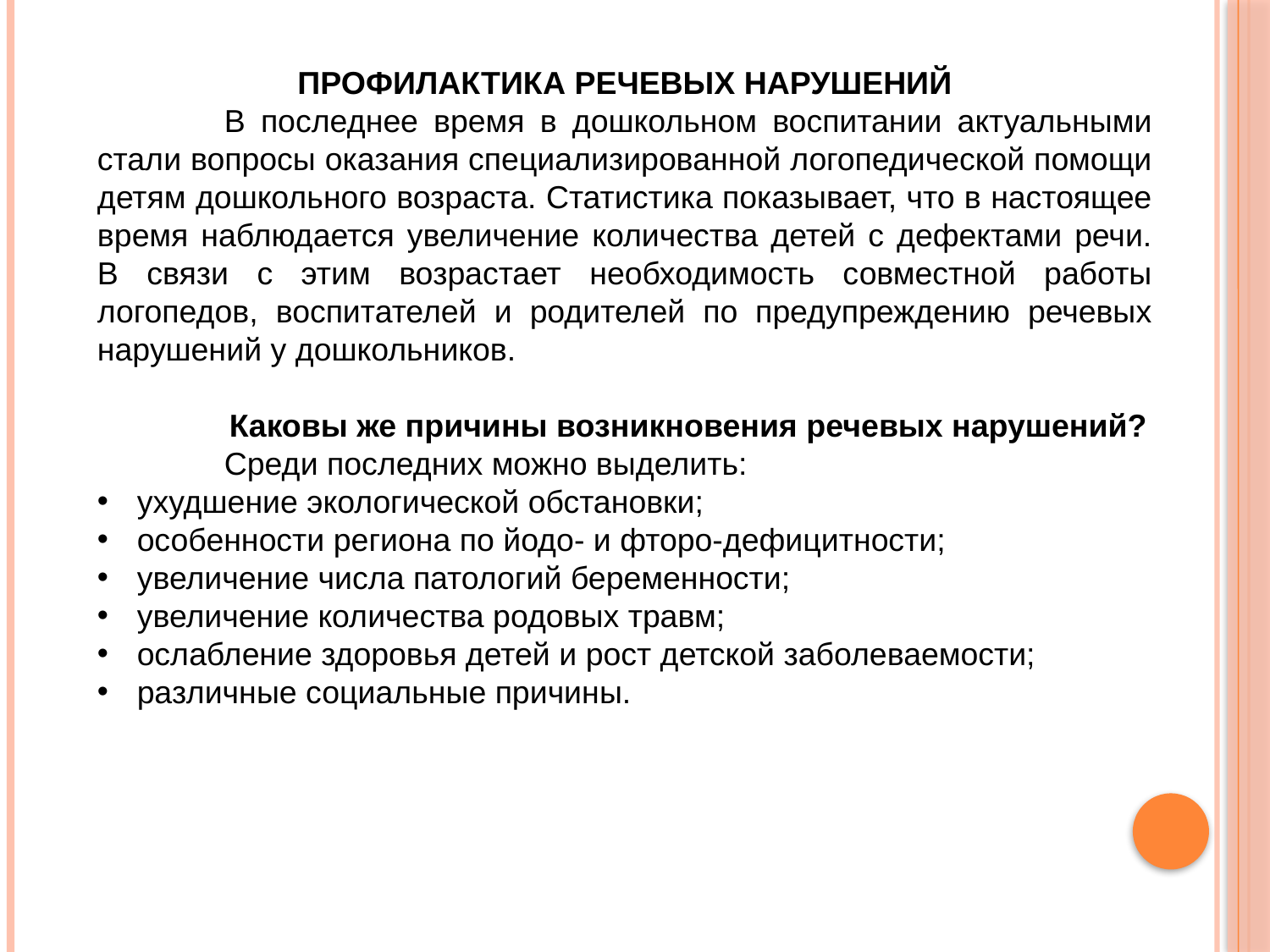

ПРОФИЛАКТИКА РЕЧЕВЫХ НАРУШЕНИЙ
	В последнее время в дошкольном воспитании актуальными стали вопросы оказания специализированной логопедической помощи детям дошкольного возраста. Статистика показывает, что в настоящее время наблюдается увеличение количества детей с дефектами речи. В связи с этим возрастает необходимость совместной работы логопедов, воспитателей и родителей по предупреждению речевых нарушений у дошкольников.

	Каковы же причины возникновения речевых нарушений?
	Среди последних можно выделить:
ухудшение экологической обстановки;
особенности региона по йодо- и фторо-дефицитности;
увеличение числа патологий беременности;
увеличение количества родовых травм;
ослабление здоровья детей и рост детской заболеваемости;
различные социальные причины.